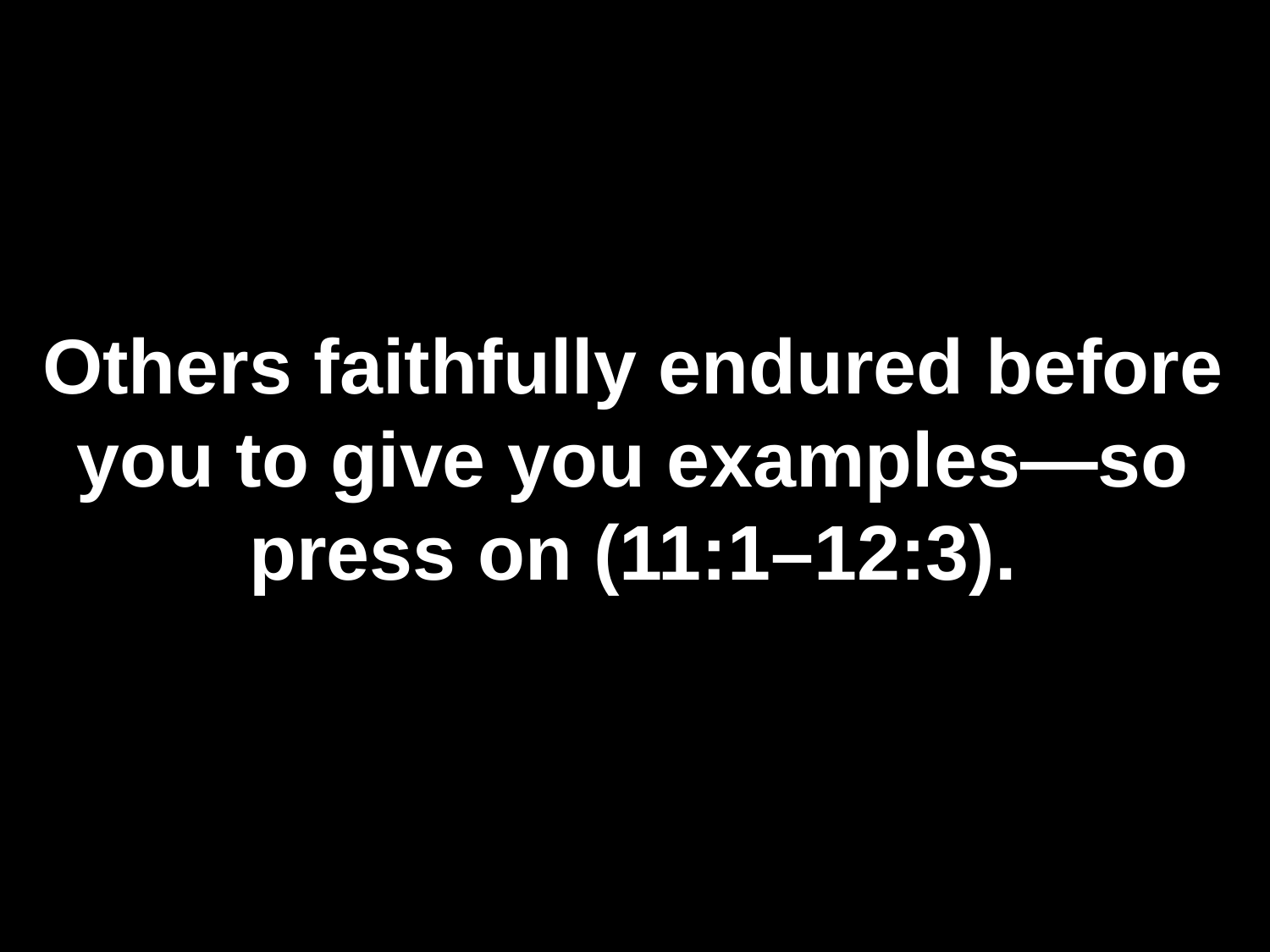

# Others faithfully endured before you to give you examples—so press on (11:1–12:3).